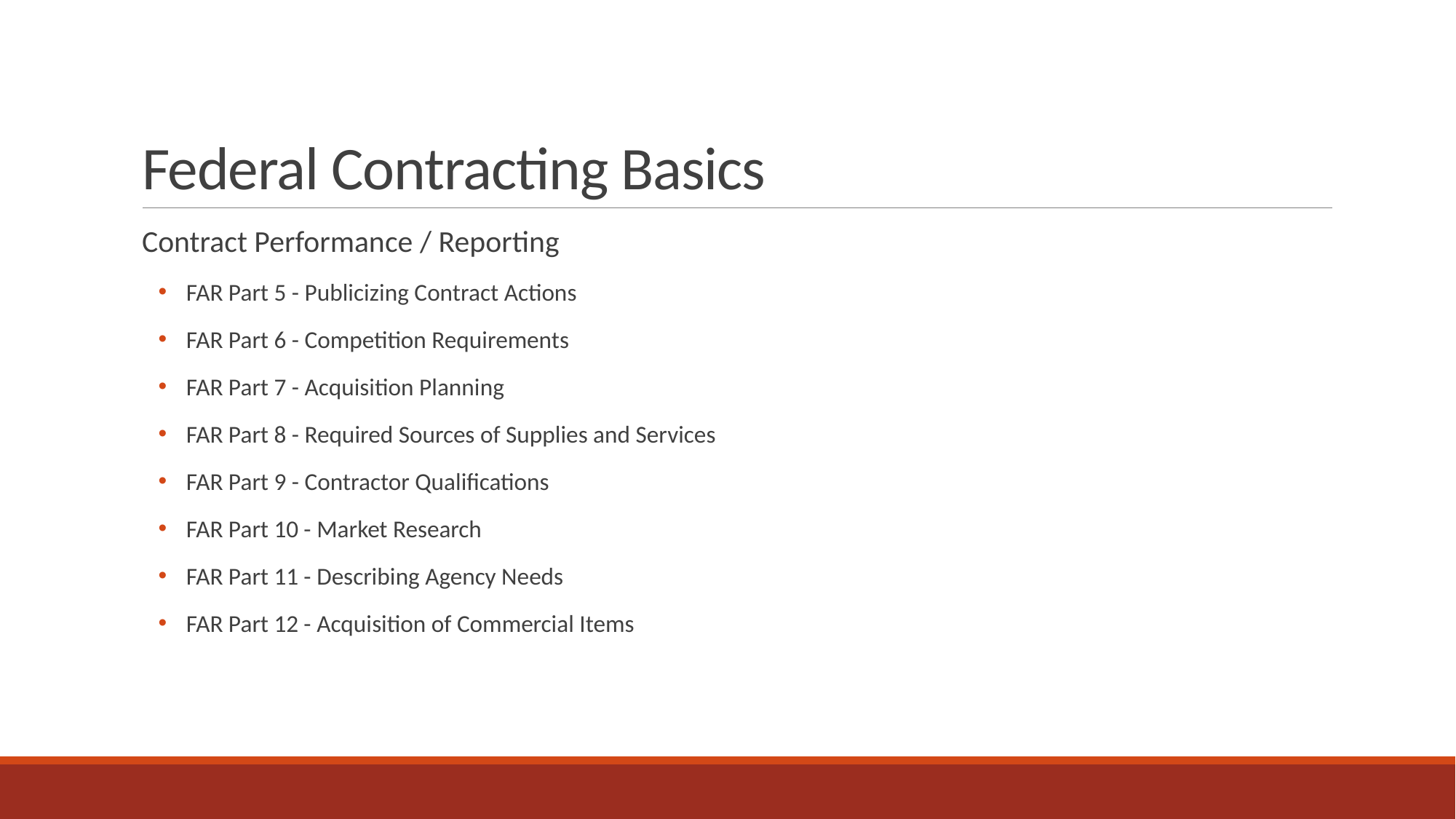

# Federal Contracting Basics
Contract Performance / Reporting
FAR Part 5 - Publicizing Contract Actions
FAR Part 6 - Competition Requirements
FAR Part 7 - Acquisition Planning
FAR Part 8 - Required Sources of Supplies and Services
FAR Part 9 - Contractor Qualifications
FAR Part 10 - Market Research
FAR Part 11 - Describing Agency Needs
FAR Part 12 - Acquisition of Commercial Items